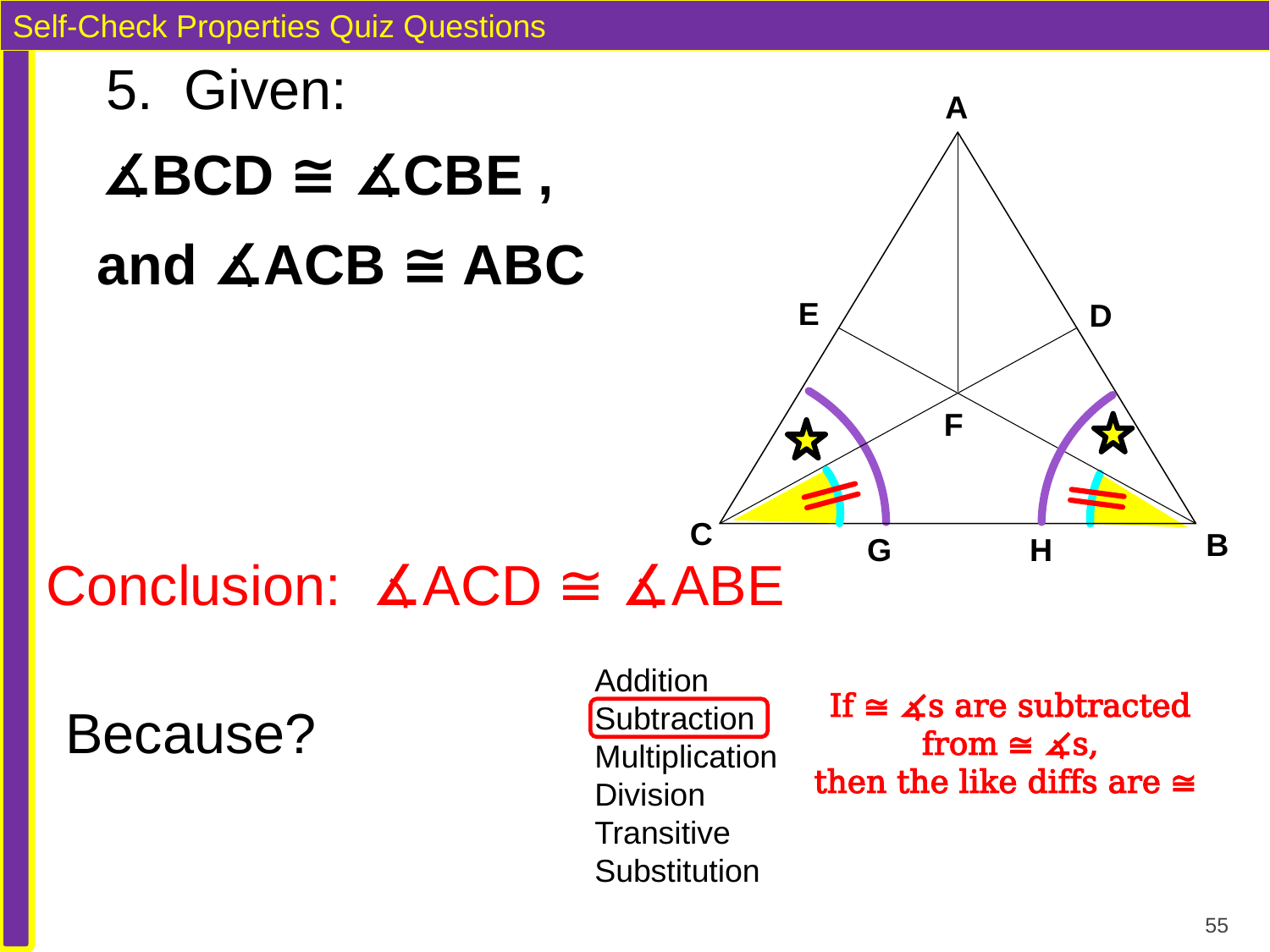

Self-Check Properties Quiz Questions

5.  Given:
A
E
D
F
C
B
G
H
∡BCD ≅ ∡CBE ,

and ∡ACB ≅ ABC

Conclusion:  ∡ACD ≅ ∡ABE
Addition
Subtraction
Multiplication
Division
Transitive
Substitution
If ≅ ∡s are subtracted from ≅ ∡s,
then the like diffs are ≅
Because?

55